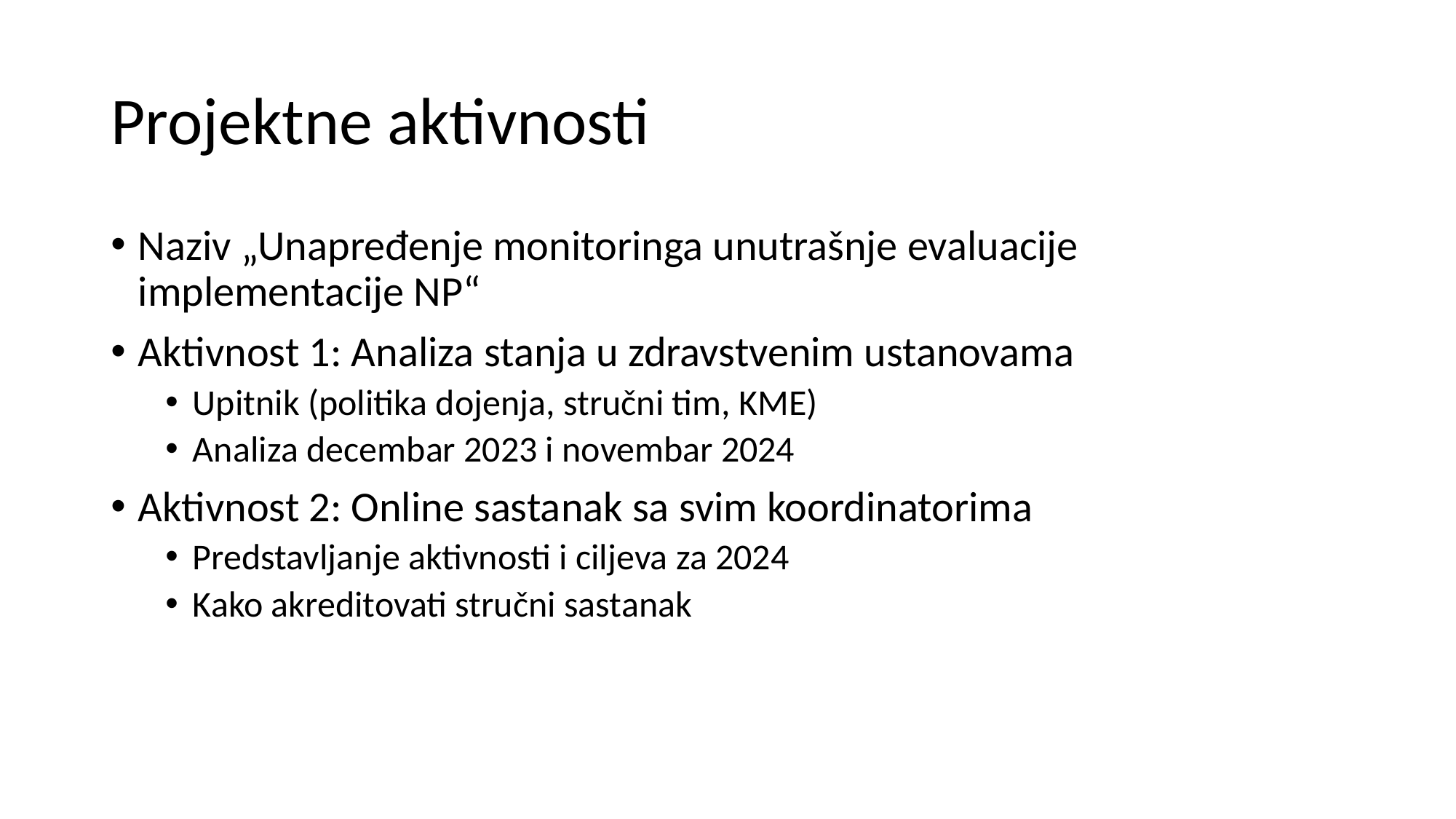

# Projektne aktivnosti
Naziv „Unapređenje monitoringa unutrašnje evaluacije implementacije NP“
Aktivnost 1: Analiza stanja u zdravstvenim ustanovama
Upitnik (politika dojenja, stručni tim, KME)
Analiza decembar 2023 i novembar 2024
Aktivnost 2: Online sastanak sa svim koordinatorima
Predstavljanje aktivnosti i ciljeva za 2024
Kako akreditovati stručni sastanak